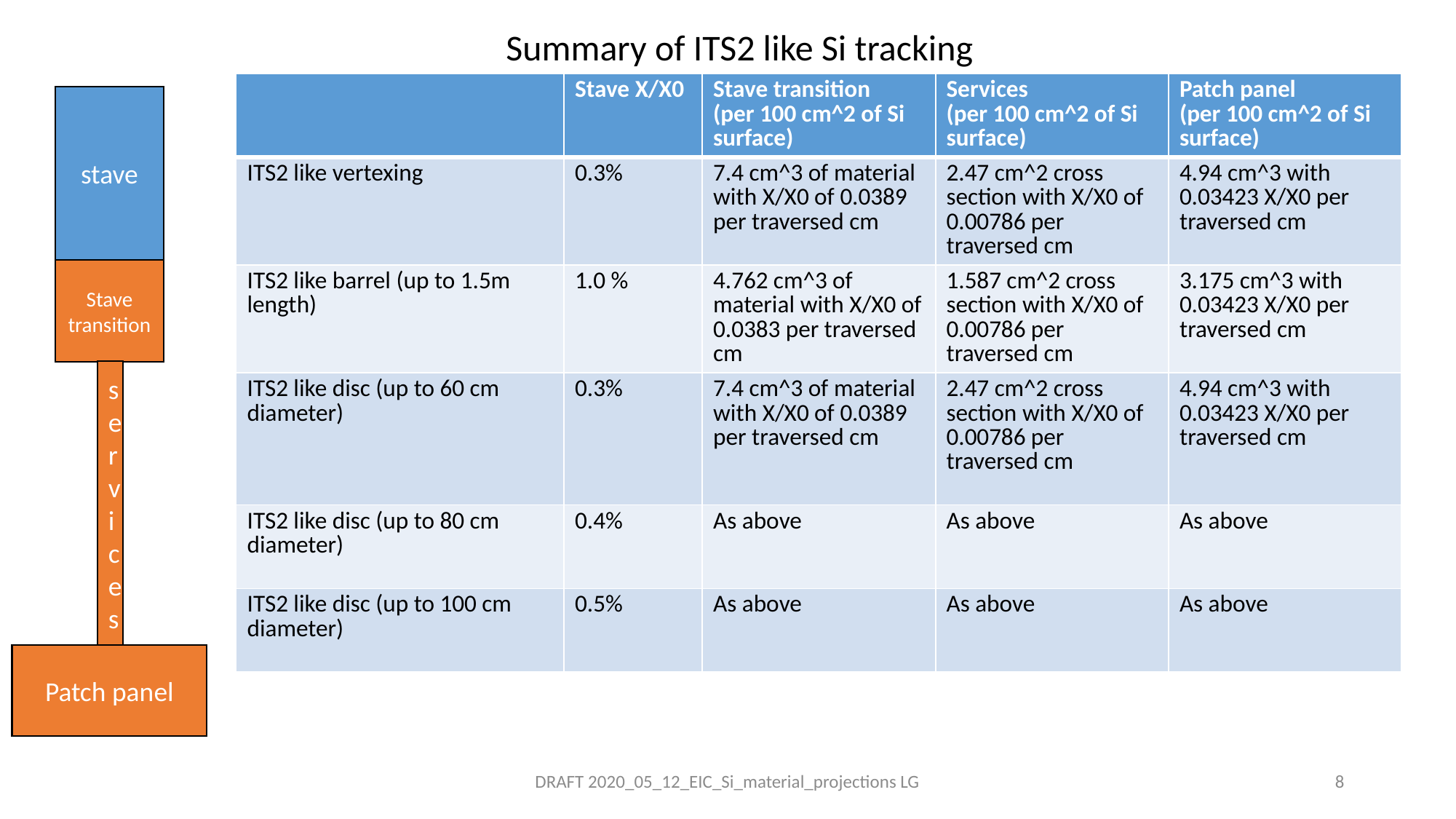

Summary of ITS2 like Si tracking
|  | Stave X/X0 | Stave transition (per 100 cm^2 of Si surface) | Services (per 100 cm^2 of Si surface) | Patch panel (per 100 cm^2 of Si surface) |
| --- | --- | --- | --- | --- |
| ITS2 like vertexing | 0.3% | 7.4 cm^3 of material with X/X0 of 0.0389 per traversed cm | 2.47 cm^2 cross section with X/X0 of 0.00786 per traversed cm | 4.94 cm^3 with 0.03423 X/X0 per traversed cm |
| ITS2 like barrel (up to 1.5m length) | 1.0 % | 4.762 cm^3 of material with X/X0 of 0.0383 per traversed cm | 1.587 cm^2 cross section with X/X0 of 0.00786 per traversed cm | 3.175 cm^3 with 0.03423 X/X0 per traversed cm |
| ITS2 like disc (up to 60 cm diameter) | 0.3% | 7.4 cm^3 of material with X/X0 of 0.0389 per traversed cm | 2.47 cm^2 cross section with X/X0 of 0.00786 per traversed cm | 4.94 cm^3 with 0.03423 X/X0 per traversed cm |
| ITS2 like disc (up to 80 cm diameter) | 0.4% | As above | As above | As above |
| ITS2 like disc (up to 100 cm diameter) | 0.5% | As above | As above | As above |
stave
Stave
transition
services
Patch panel
DRAFT 2020_05_12_EIC_Si_material_projections LG
8